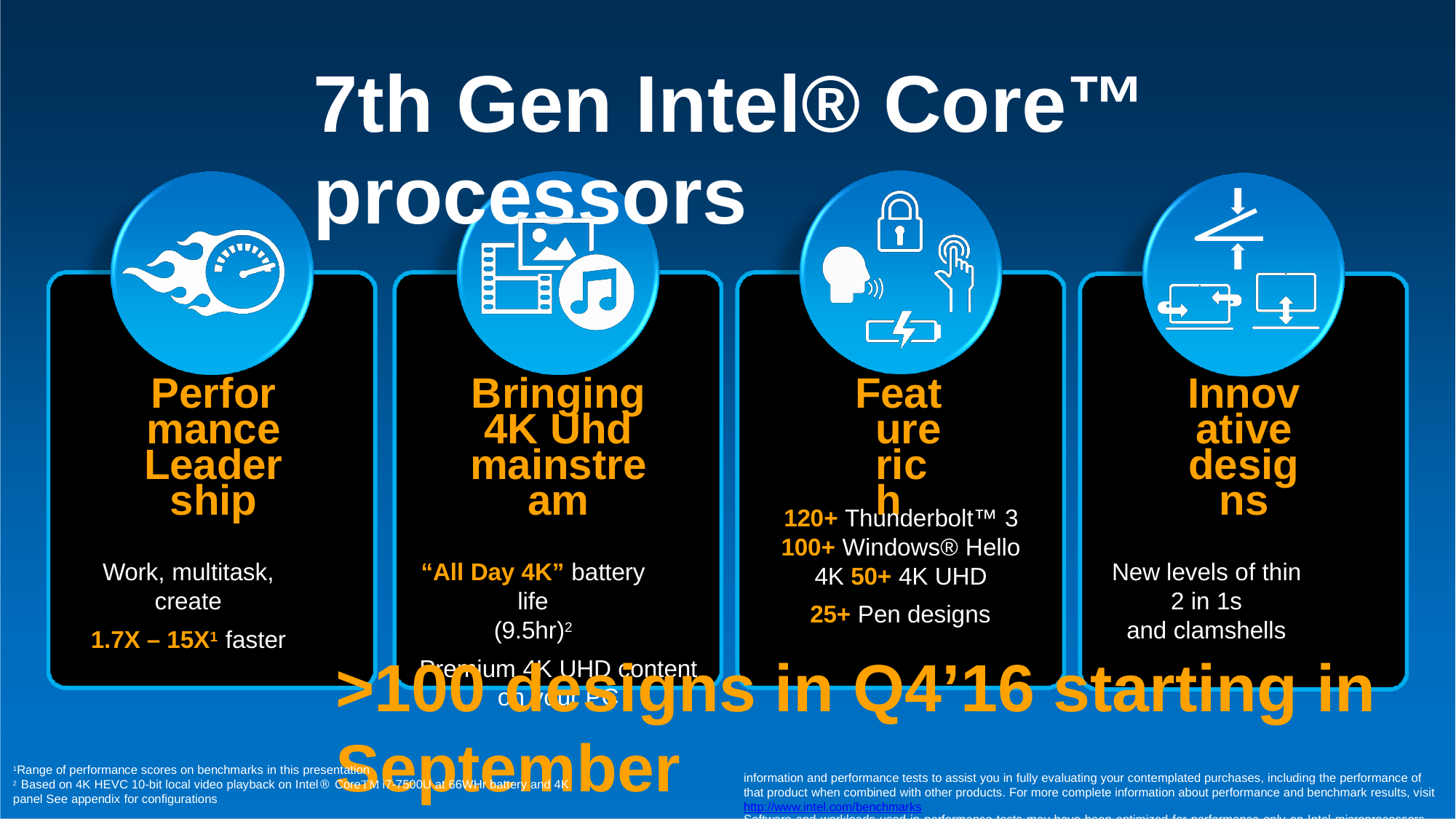

# 7th Gen Intel® Core™ processors

Performance Leadership
Work, multitask, create
1.7X – 15X1  faster
Bringing 4K Uhd mainstream
“All Day 4K” battery life
(9.5hr)2
Premium 4K UHD content on your PC
Feature rich
Innovative designs
New levels of thin 2 in 1s
and clamshells
120+ Thunderbolt™ 3 100+ Windows® Hello 4K 50+ 4K UHD
25+ Pen designs
>100 designs in Q4’16 starting in September
Software and workloads used in performance tests may have been optimized for performance only on Intel microprocessors. Performance tests, such as SYSmark and MobileMark, are measured using specific computer systems, components, software, operations and functions.  Any change to any of those factors may cause the results to vary.  You should consult other
1Range of performance scores on benchmarks in this presentation
information and performance tests to assist you in fully evaluating your contemplated purchases, including the performance of that product when combined with other products. For more complete information about performance and benchmark results, visit http://www.intel.com/benchmarks
2  Based on 4K HEVC 10-bit local video playback on Intel® Core™ i7-7500U at 66WHr battery and 4K panel See appendix for configurations